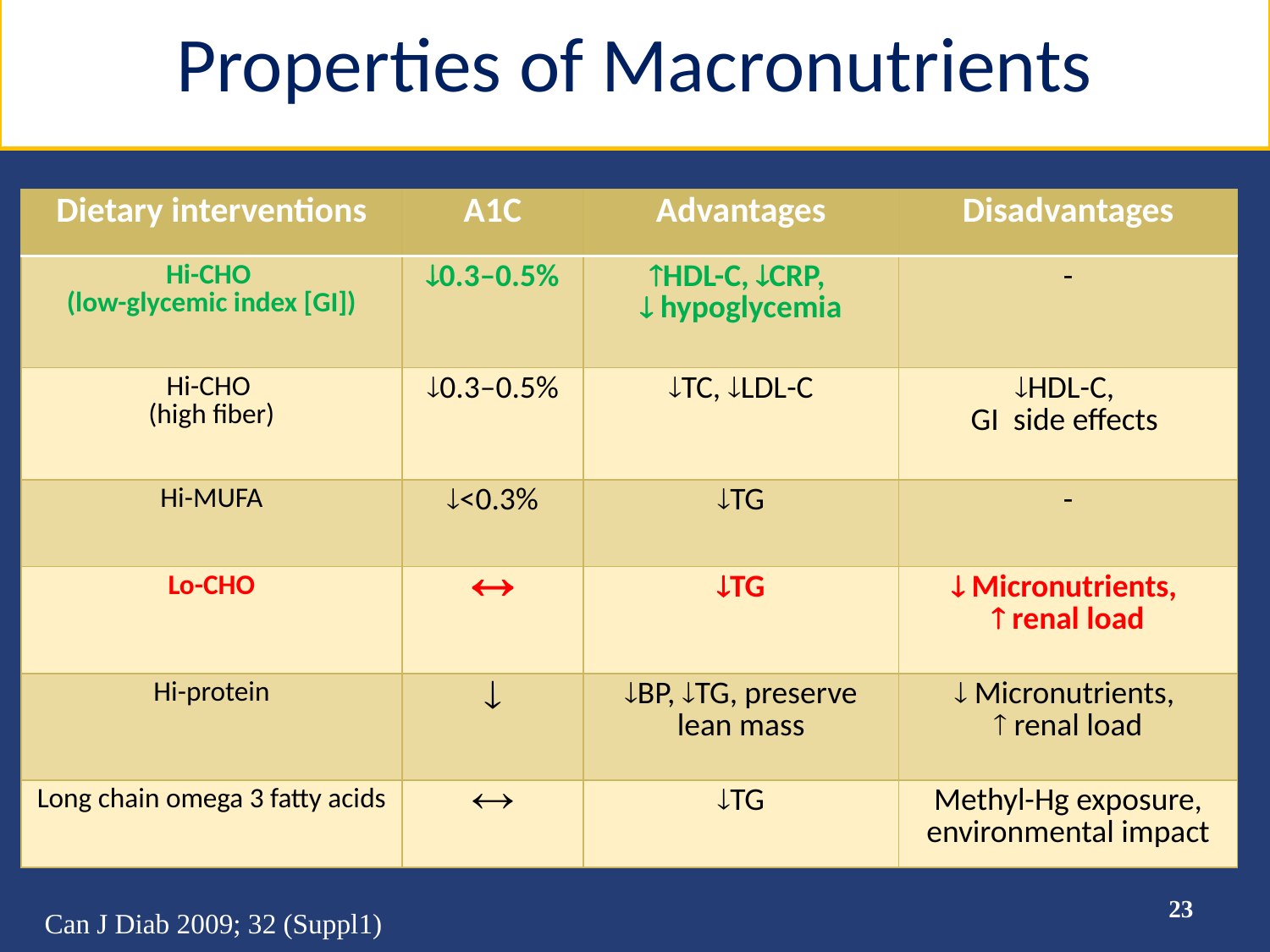

# Properties of Macronutrients
| Dietary interventions | A1C | Advantages | Disadvantages |
| --- | --- | --- | --- |
| Hi-CHO (low-glycemic index [GI]) | ↓0.3–0.5% | ↑HDL-C, ↓CRP, ↓ hypoglycemia | - |
| Hi-CHO (high fiber) | ↓0.3–0.5% | ↓TC, ↓LDL-C | ↓HDL-C, GI side effects |
| Hi-MUFA | ↓<0.3% | ↓TG | - |
| Lo-CHO | ↔ | ↓TG | ↓ Micronutrients, ↑ renal load |
| Hi-protein | ↓ | ↓BP, ↓TG, preserve lean mass | ↓ Micronutrients, ↑ renal load |
| Long chain omega 3 fatty acids | ↔ | ↓TG | Methyl-Hg exposure, environmental impact |
23
 Can J Diab 2009; 32 (Suppl1)